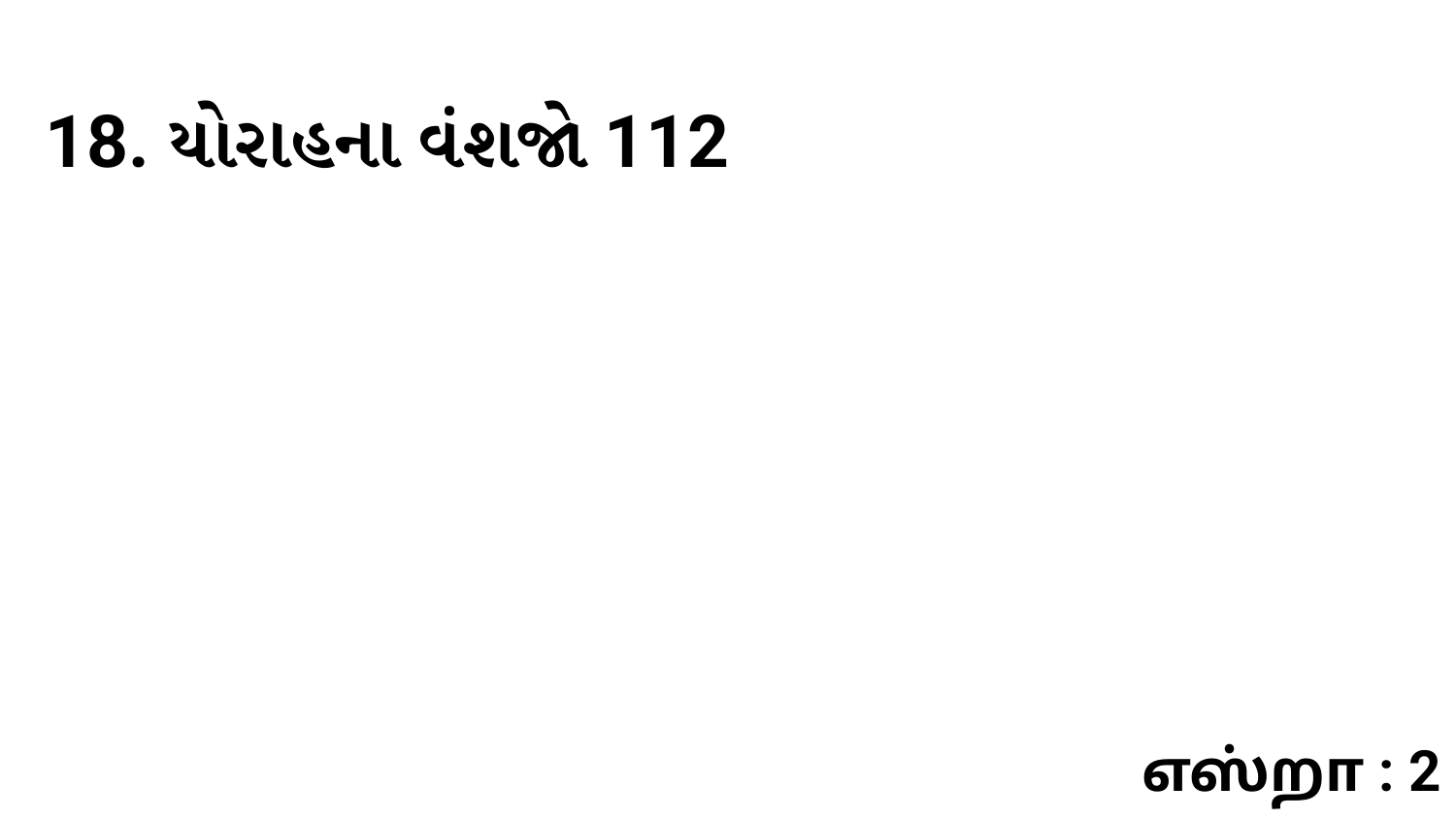

18. યોરાહના વંશજો 112
எஸ்றா : 2